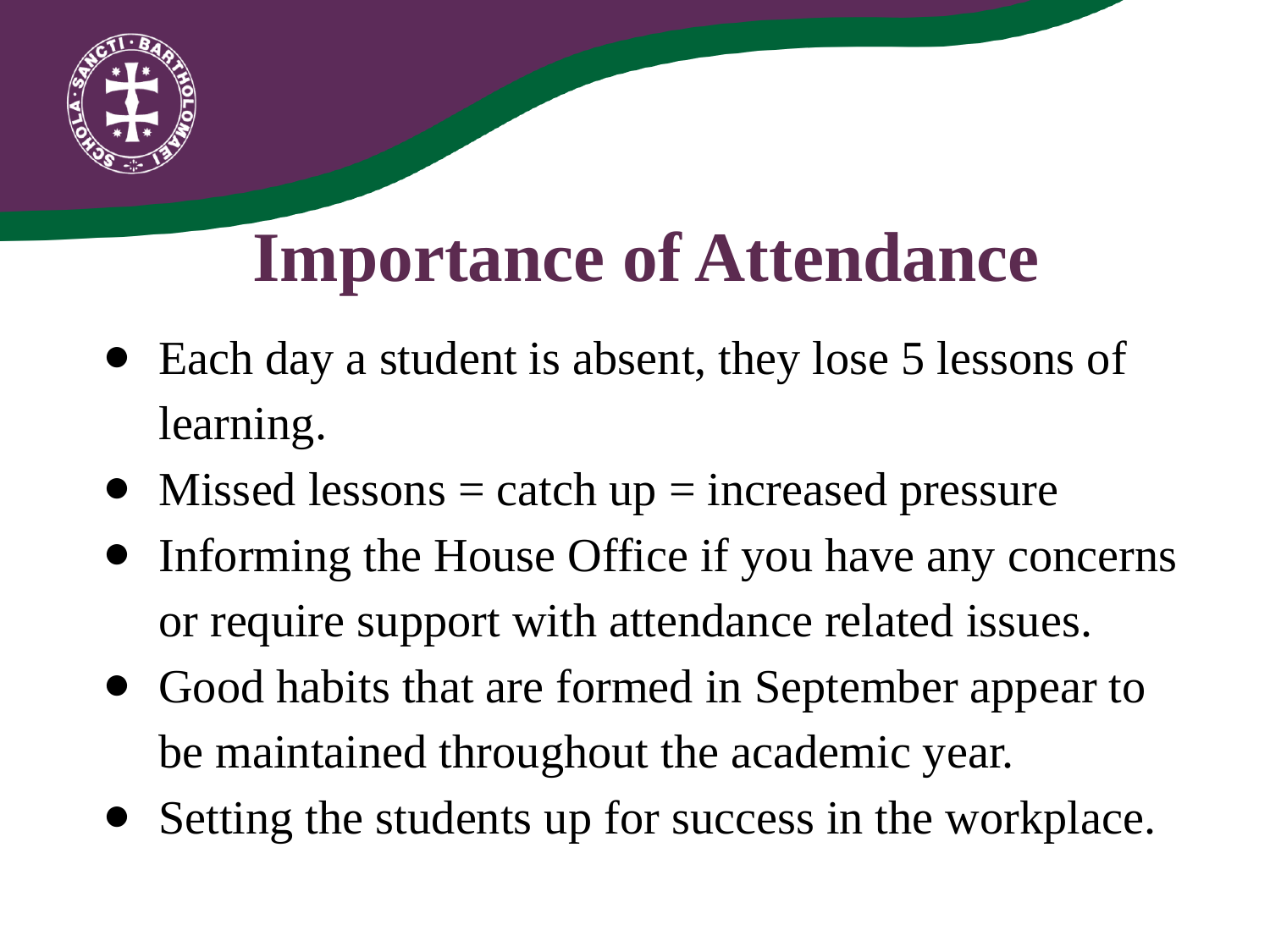

Importance of Attendance
Each day a student is absent, they lose 5 lessons of learning.
Missed lessons = catch up = increased pressure
Informing the House Office if you have any concerns or require support with attendance related issues.
Good habits that are formed in September appear to be maintained throughout the academic year.
Setting the students up for success in the workplace.